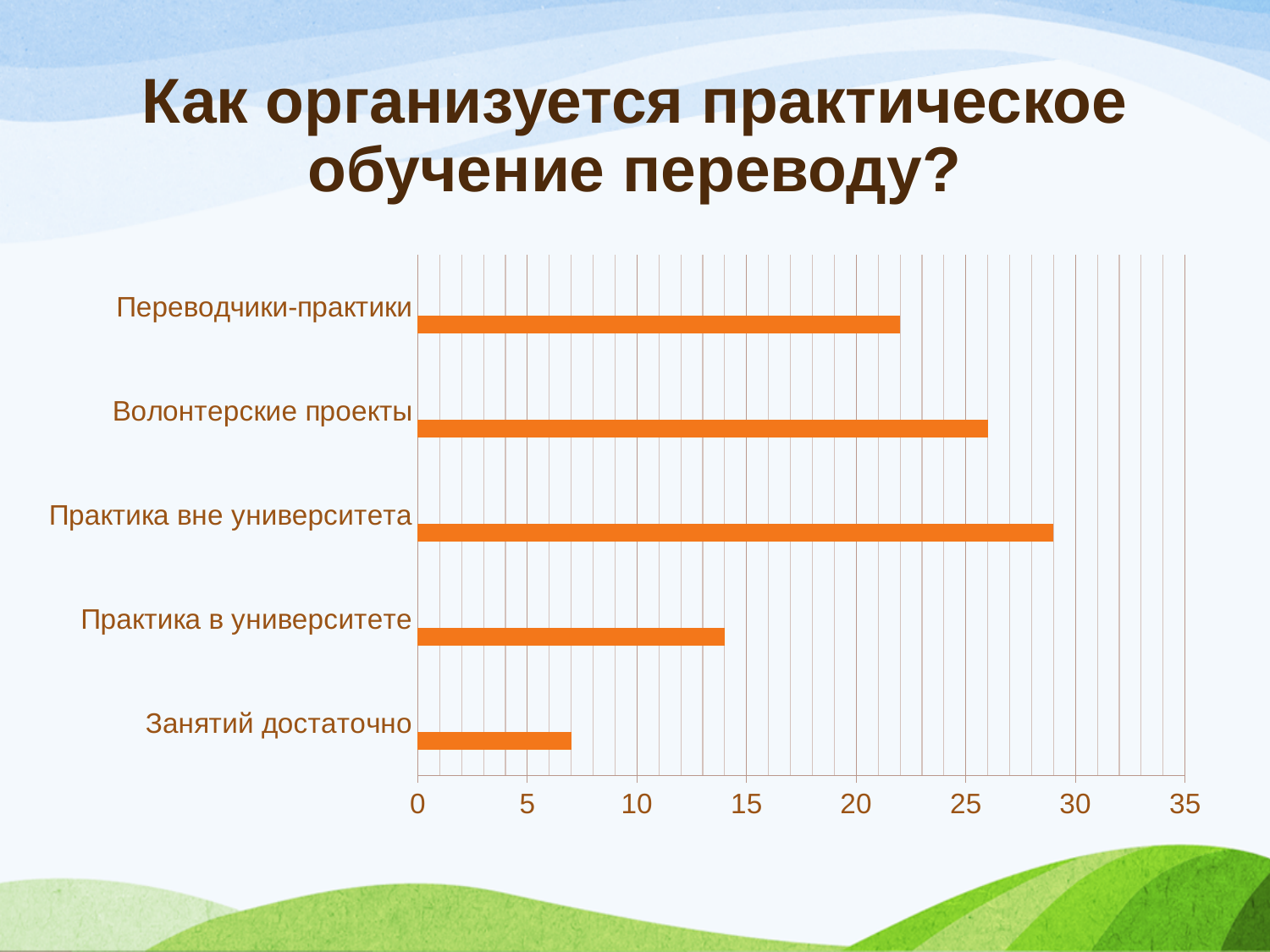

# Как организуется практическое обучение переводу?

### Chart

| Category | Ряд 1 | Столбец1 | Столбец2 |
|---|---|---|---|
| Занятий достаточно | 7.0 | None | None |
| Практика в университете | 14.0 | None | None |
| Практика вне университета | 29.0 | None | None |
| Волонтерские проекты | 26.0 | None | None |
| Переводчики-практики | 22.0 | None | None |